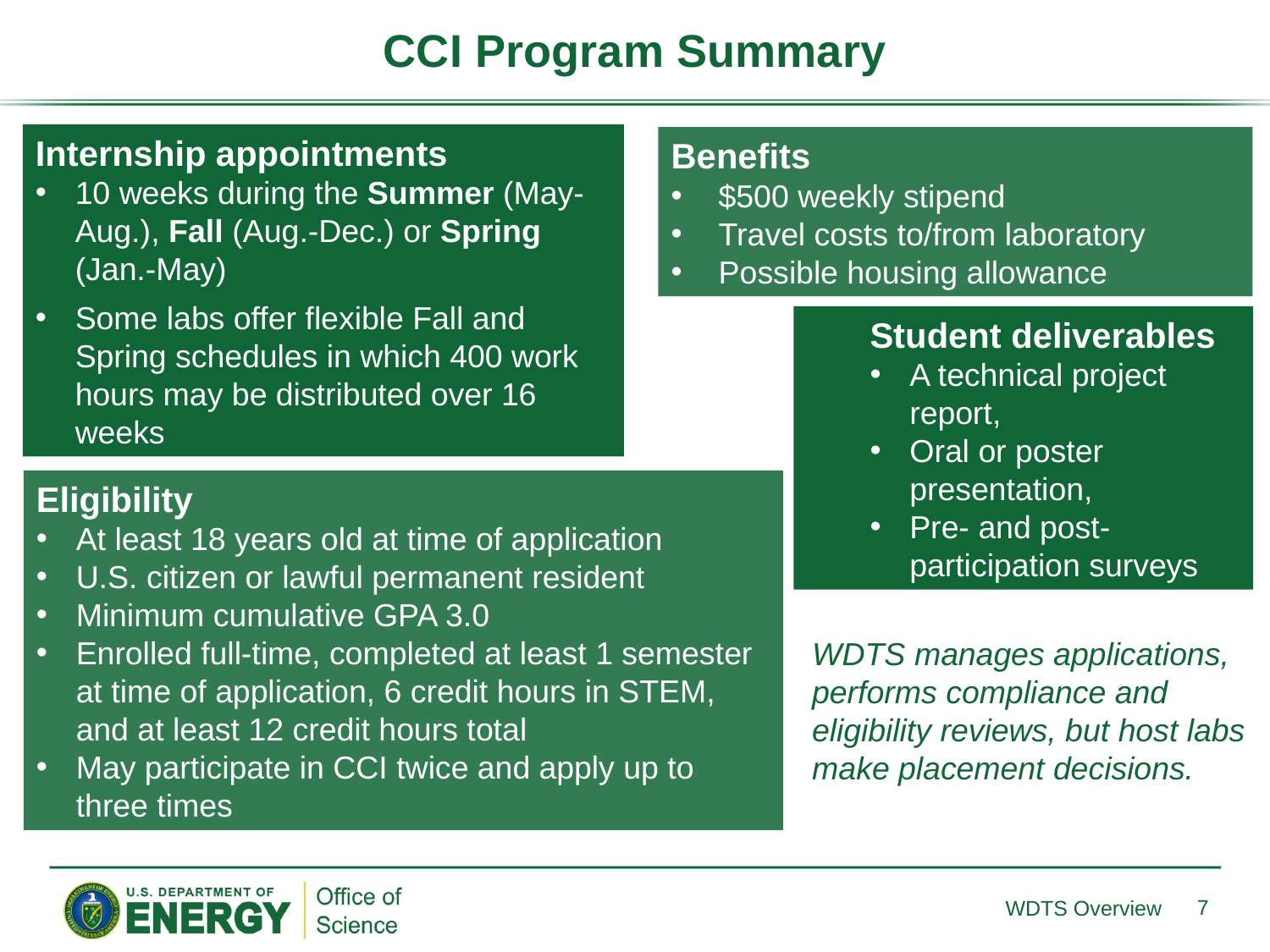

CCI Program Summary
Internship appointments
10 weeks during the Summer (May-Aug.), Fall (Aug.-Dec.) or Spring (Jan.-May)
Some labs offer flexible Fall and Spring schedules in which 400 work hours may be distributed over 16 weeks
Benefits
$500 weekly stipend
Travel costs to/from laboratory
Possible housing allowance
Student deliverables
A technical project report,
Oral or poster presentation,
Pre- and post-participation surveys
Eligibility
At least 18 years old at time of application
U.S. citizen or lawful permanent resident
Minimum cumulative GPA 3.0
Enrolled full-time, completed at least 1 semester at time of application, 6 credit hours in STEM, and at least 12 credit hours total
May participate in CCI twice and apply up to three times
WDTS manages applications, performs compliance and eligibility reviews, but host labs make placement decisions.
7
WDTS Overview